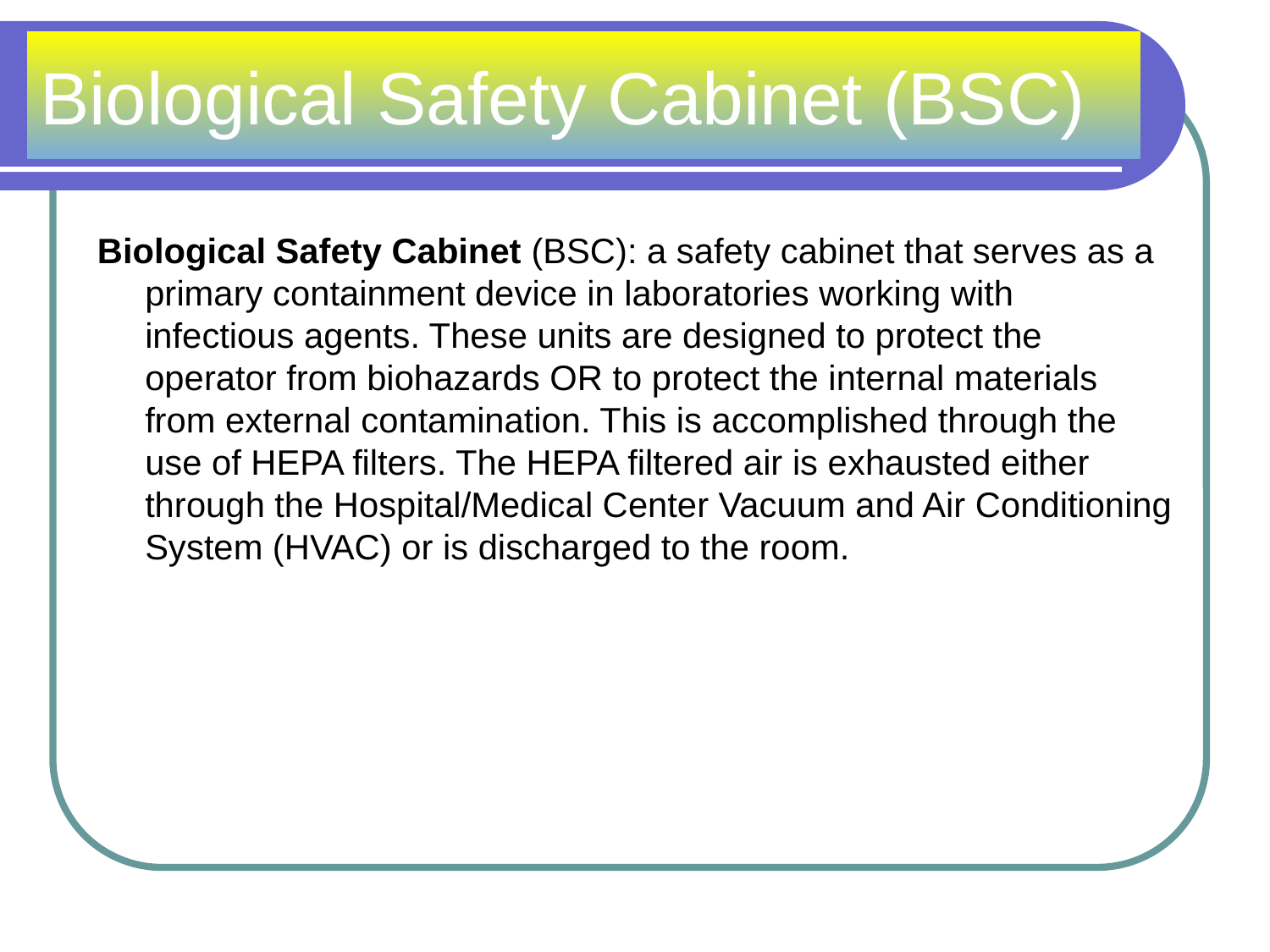

# Biological Safety Cabinet (BSC)
Biological Safety Cabinet (BSC): a safety cabinet that serves as a primary containment device in laboratories working with infectious agents. These units are designed to protect the operator from biohazards OR to protect the internal materials from external contamination. This is accomplished through the use of HEPA filters. The HEPA filtered air is exhausted either through the Hospital/Medical Center Vacuum and Air Conditioning System (HVAC) or is discharged to the room.